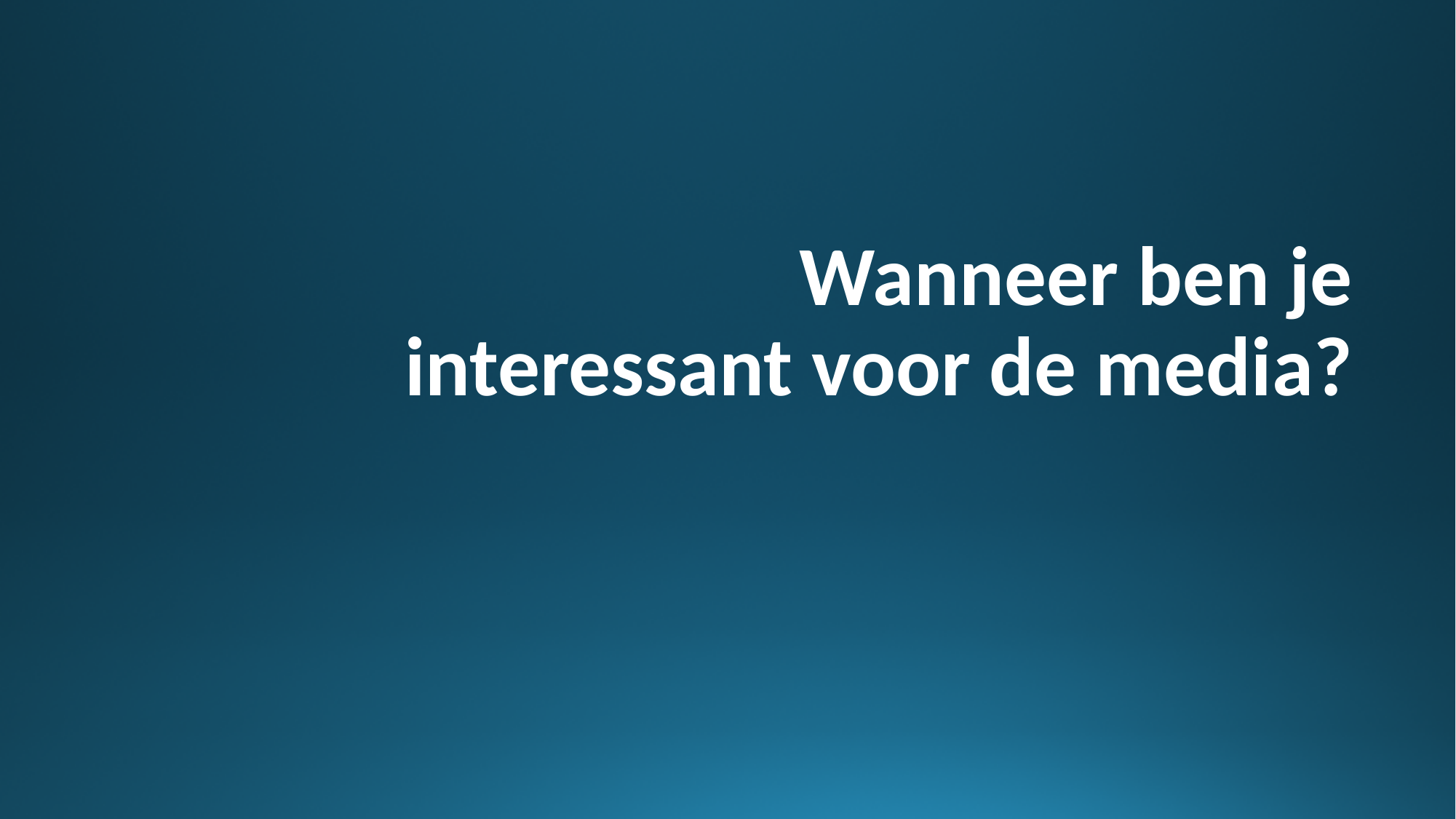

# Wanneer ben je interessant voor de media?